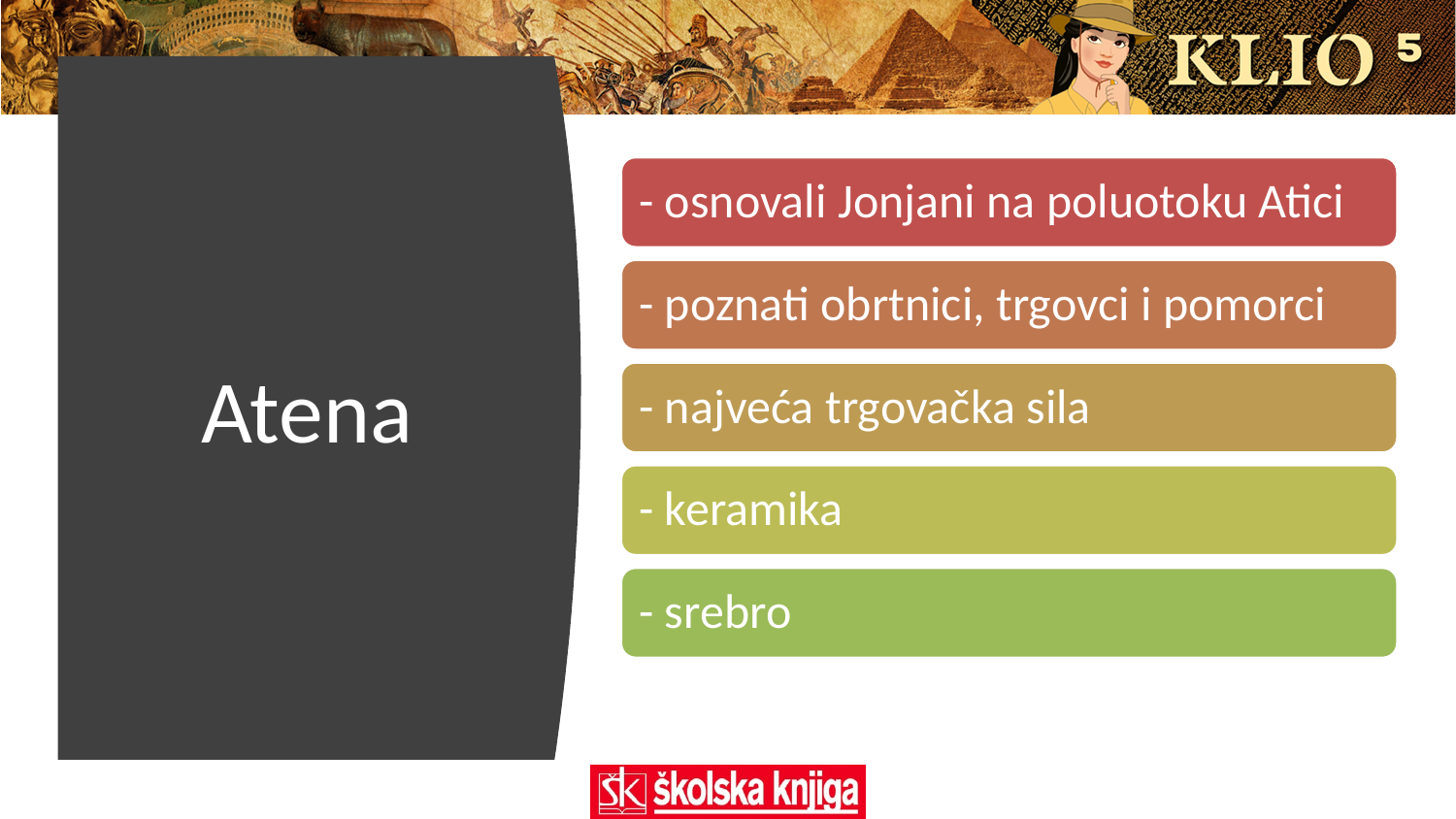

- osnovali Jonjani na poluotoku Atici
- poznati obrtnici, trgovci i pomorci
- najveća trgovačka sila
- keramika
- srebro
# Atena